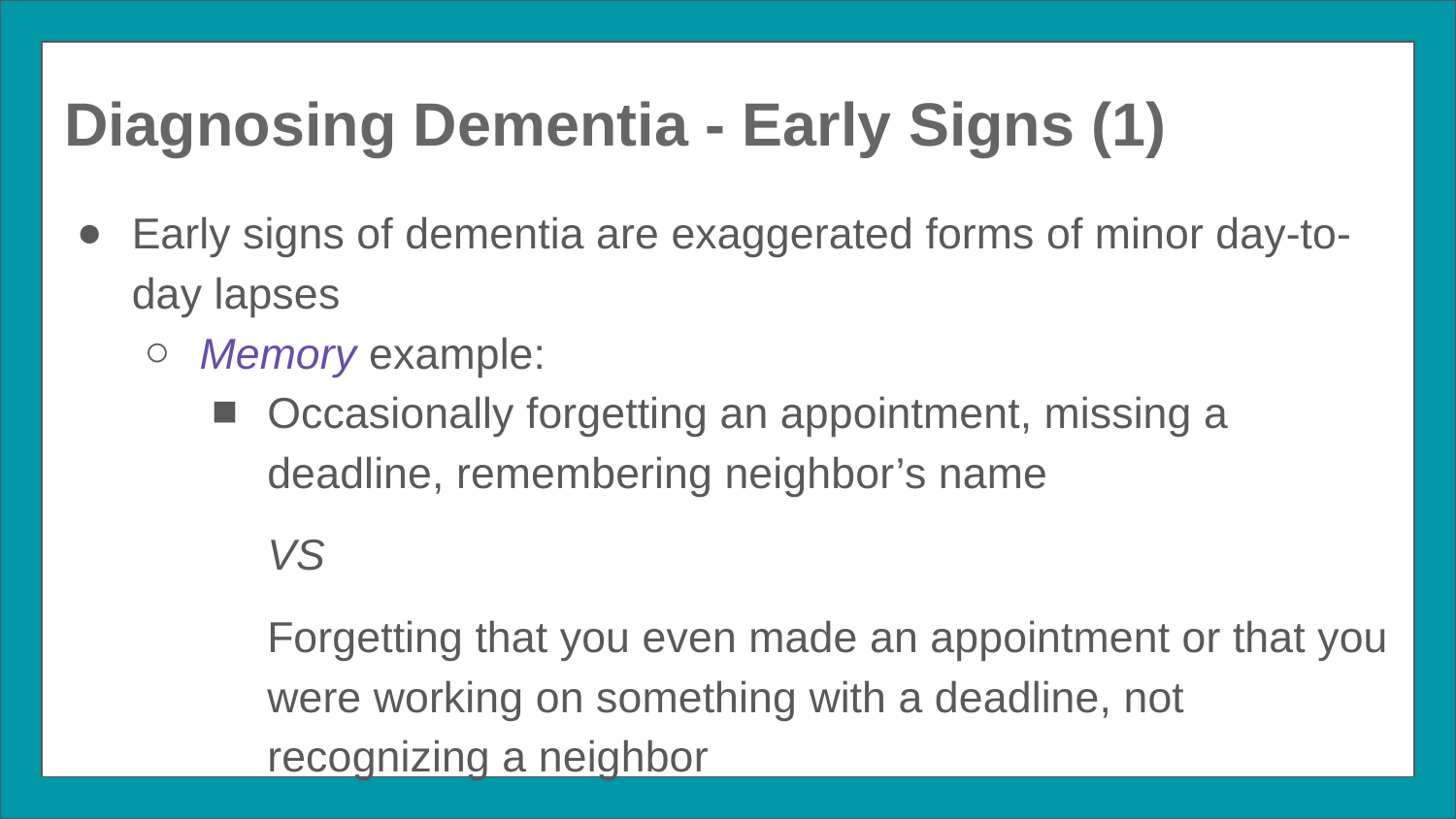

Diagnosing Dementia - Early Signs (1)
Early signs of dementia are exaggerated forms of minor day-to-day lapses
Memory example:
Occasionally forgetting an appointment, missing a deadline, remembering neighbor’s name
VS
Forgetting that you even made an appointment or that you were working on something with a deadline, not recognizing a neighbor